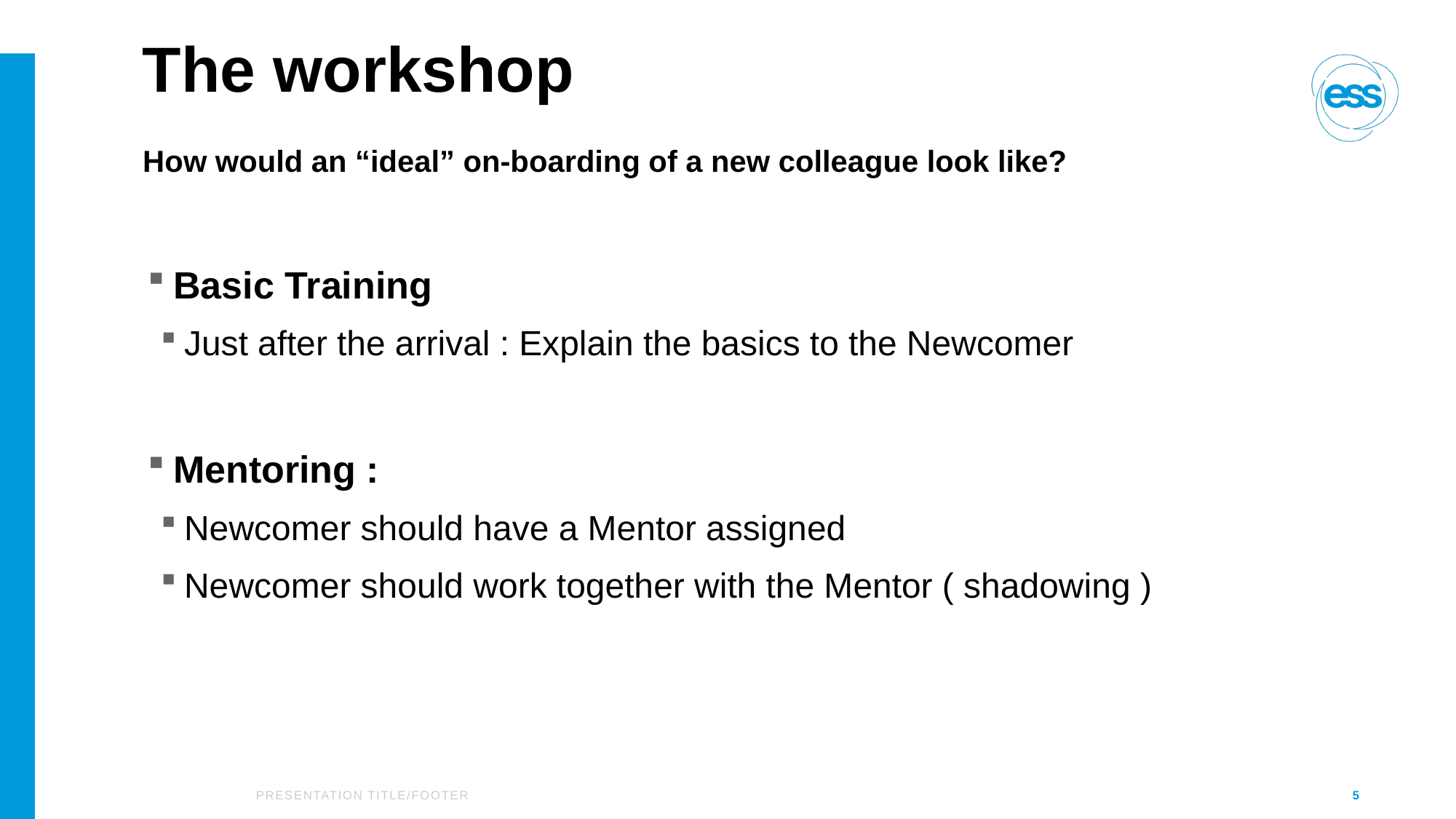

# The workshop
How would an “ideal” on-boarding of a new colleague look like?

Basic Training
Just after the arrival : Explain the basics to the Newcomer

Mentoring :
Newcomer should have a Mentor assigned
Newcomer should work together with the Mentor ( shadowing )

PRESENTATION TITLE/FOOTER
5